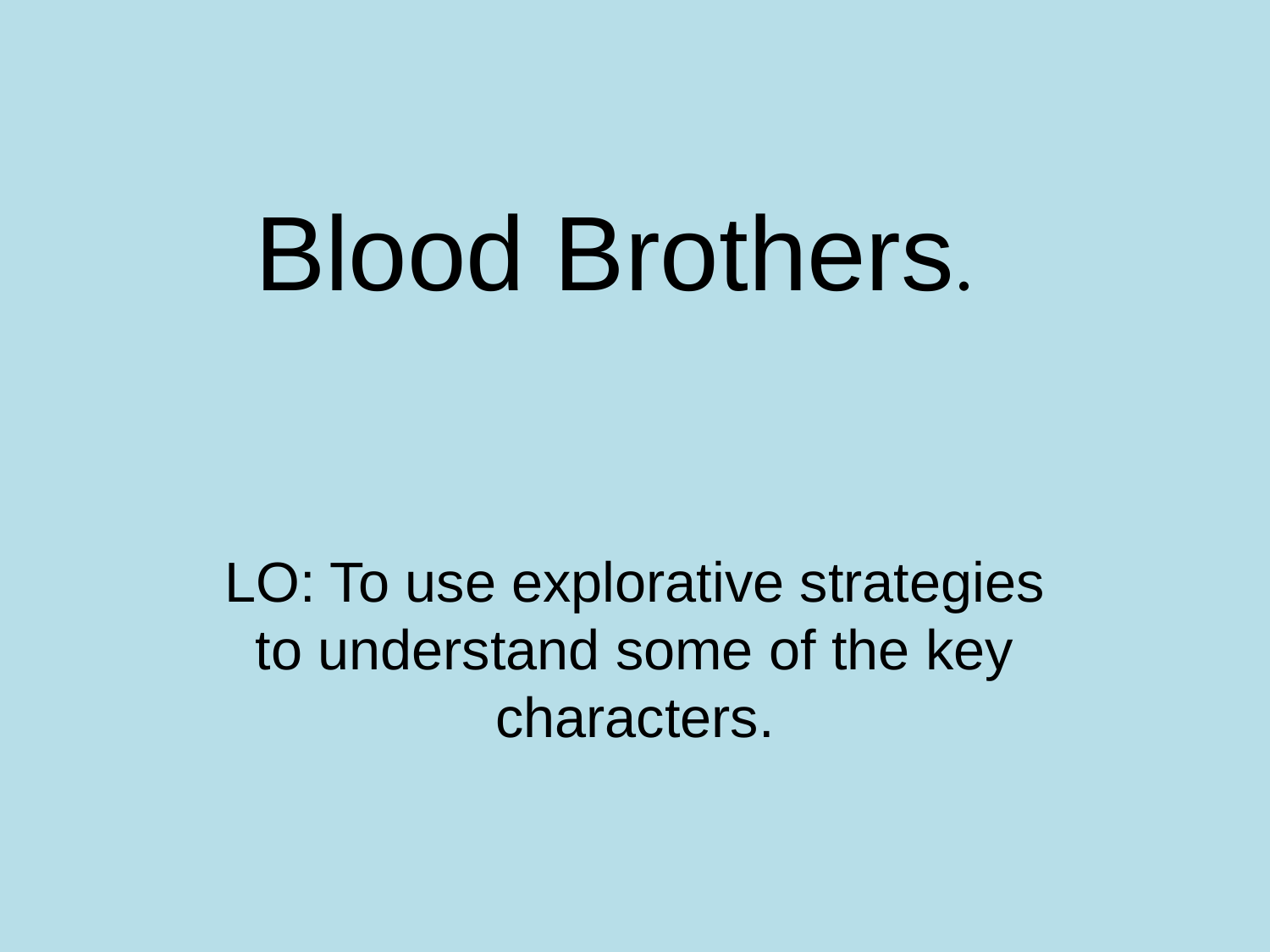

# Blood Brothers.
LO: To use explorative strategies to understand some of the key characters.